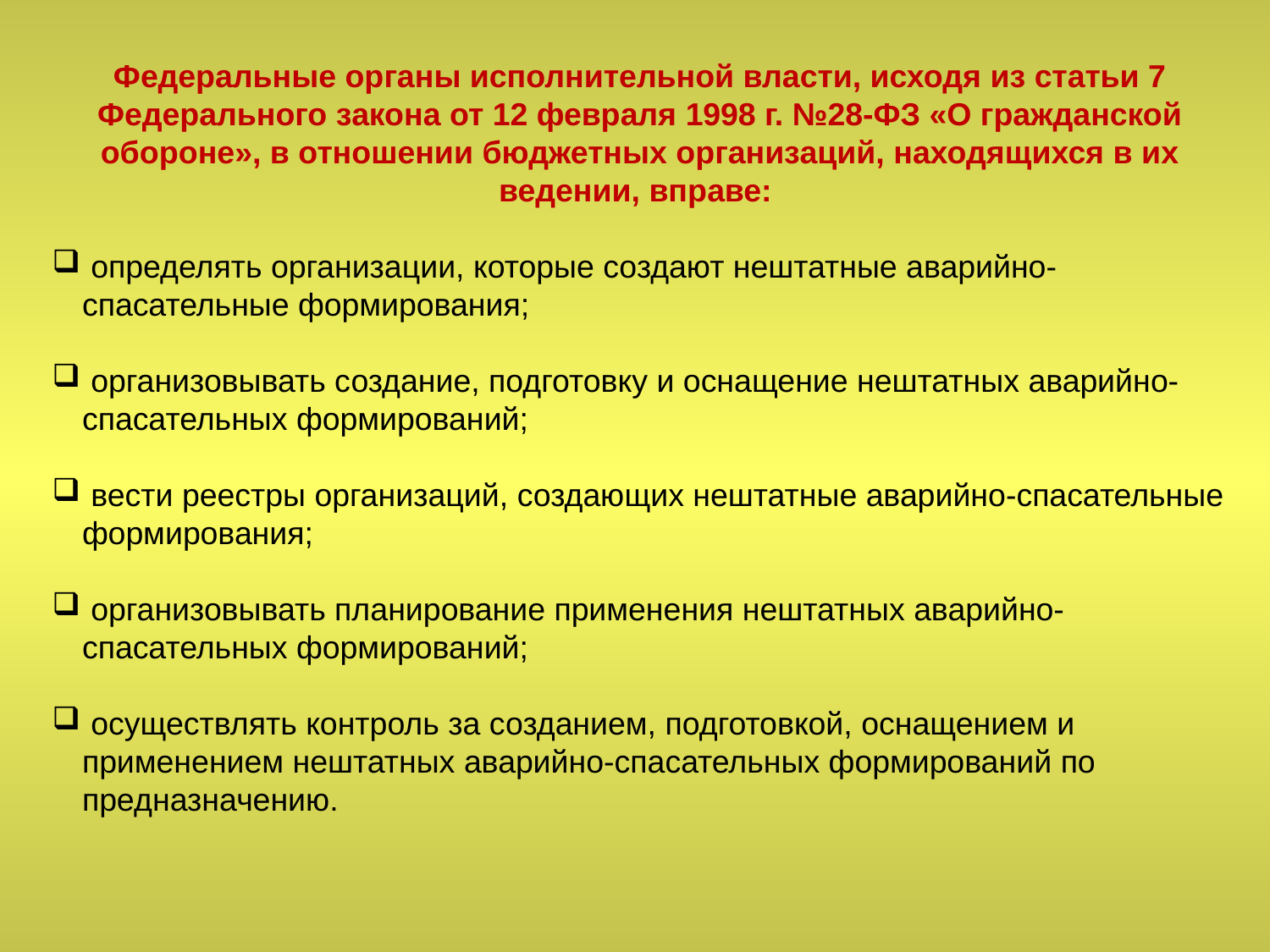

Федеральные органы исполнительной власти, исходя из статьи 7 Федерального закона от 12 февраля 1998 г. №28-ФЗ «О гражданской обороне», в отношении бюджетных организаций, находящихся в их ведении, вправе:

 определять организации, которые создают нештатные аварийно-спасательные формирования;

 организовывать создание, подготовку и оснащение нештатных аварийно-спасательных формирований;

 вести реестры организаций, создающих нештатные аварийно-спасательные формирования;

 организовывать планирование применения нештатных аварийно-спасательных формирований;

 осуществлять контроль за созданием, подготовкой, оснащением и применением нештатных аварийно-спасательных формирований по предназначению.